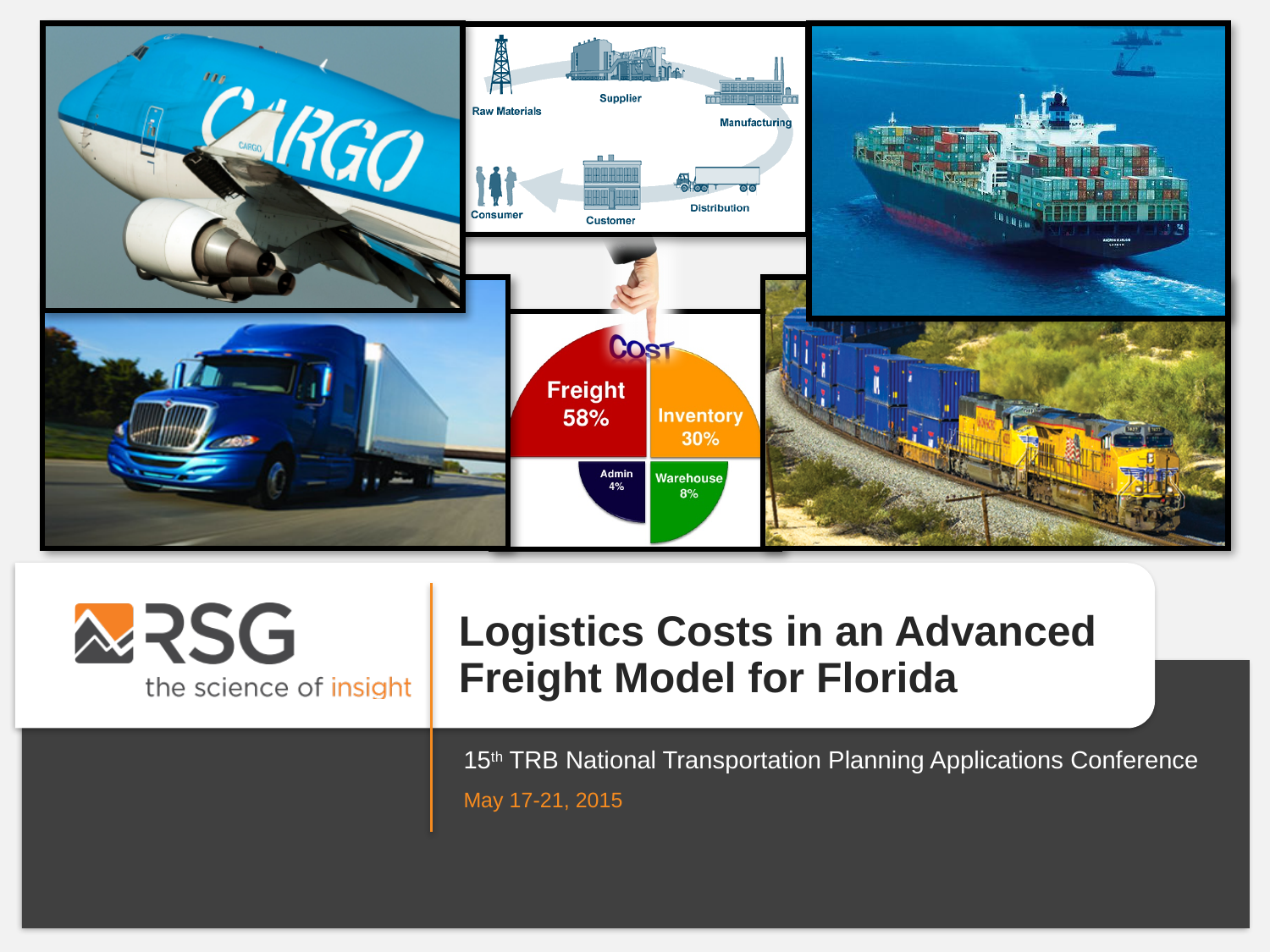

Logistics Costs in an Advanced Freight Model for Florida
15th TRB National Transportation Planning Applications Conference
May 17-21, 2015